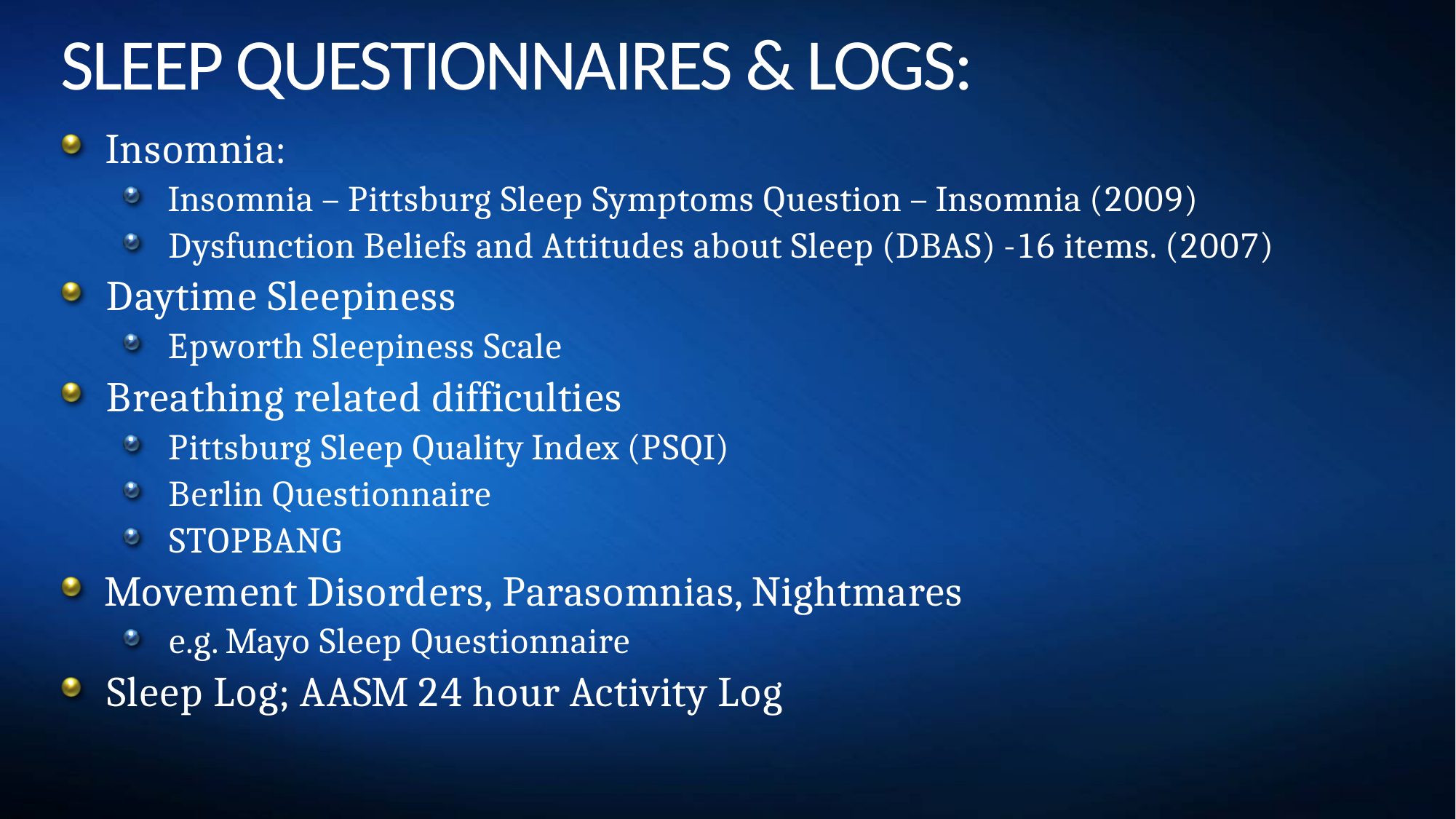

# SLEEP QUESTIONNAIRES & LOGS:
Insomnia:
Insomnia – Pittsburg Sleep Symptoms Question – Insomnia (2009)
Dysfunction Beliefs and Attitudes about Sleep (DBAS) -16 items. (2007)
Daytime Sleepiness
Epworth Sleepiness Scale
Breathing related difficulties
Pittsburg Sleep Quality Index (PSQI)
Berlin Questionnaire
STOPBANG
Movement Disorders, Parasomnias, Nightmares
e.g. Mayo Sleep Questionnaire
Sleep Log; AASM 24 hour Activity Log